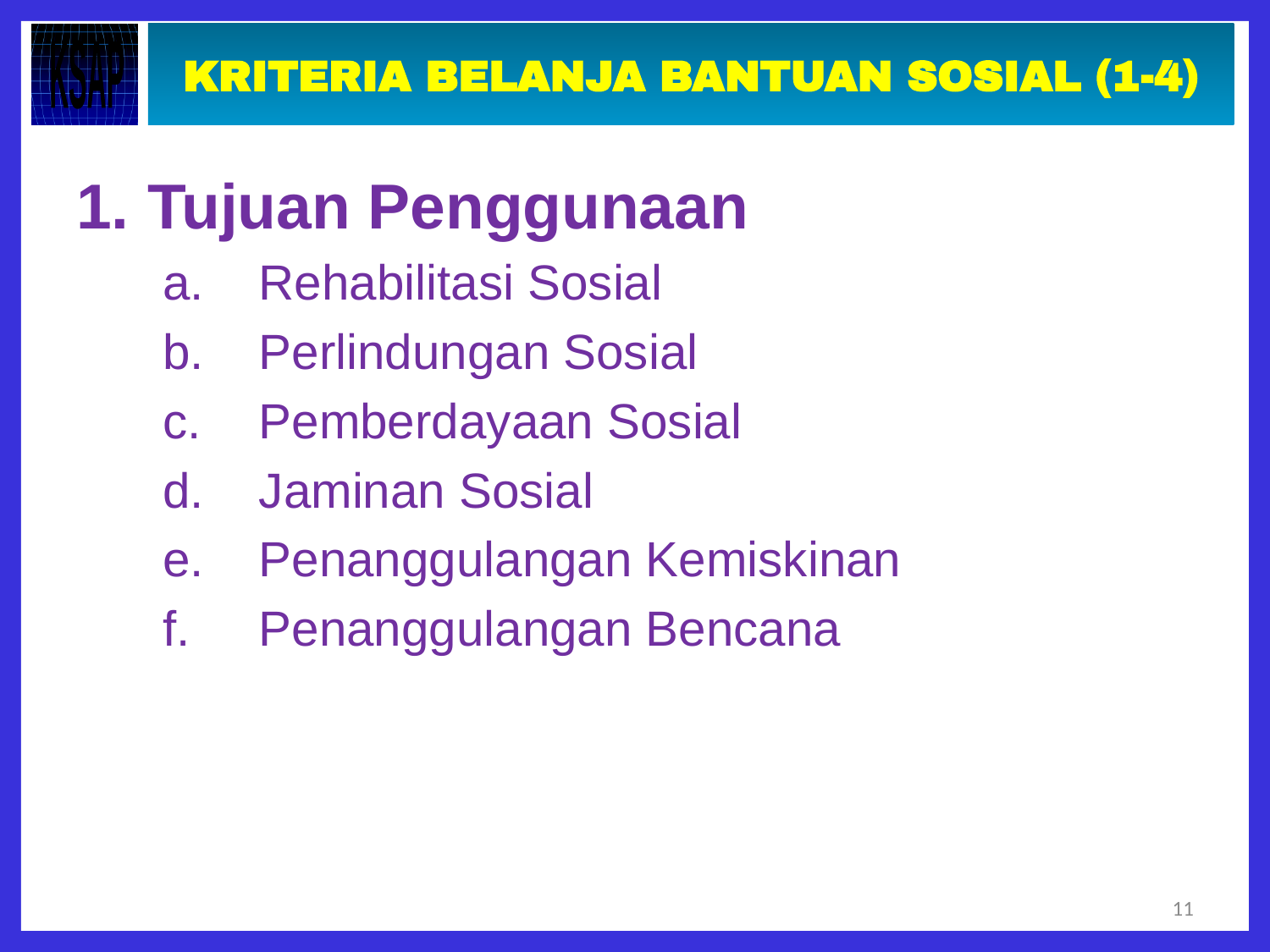

# KRITERIA BELANJA BANTUAN SOSIAL (1-4)
Tujuan Penggunaan
Rehabilitasi Sosial
Perlindungan Sosial
Pemberdayaan Sosial
Jaminan Sosial
Penanggulangan Kemiskinan
Penanggulangan Bencana
11